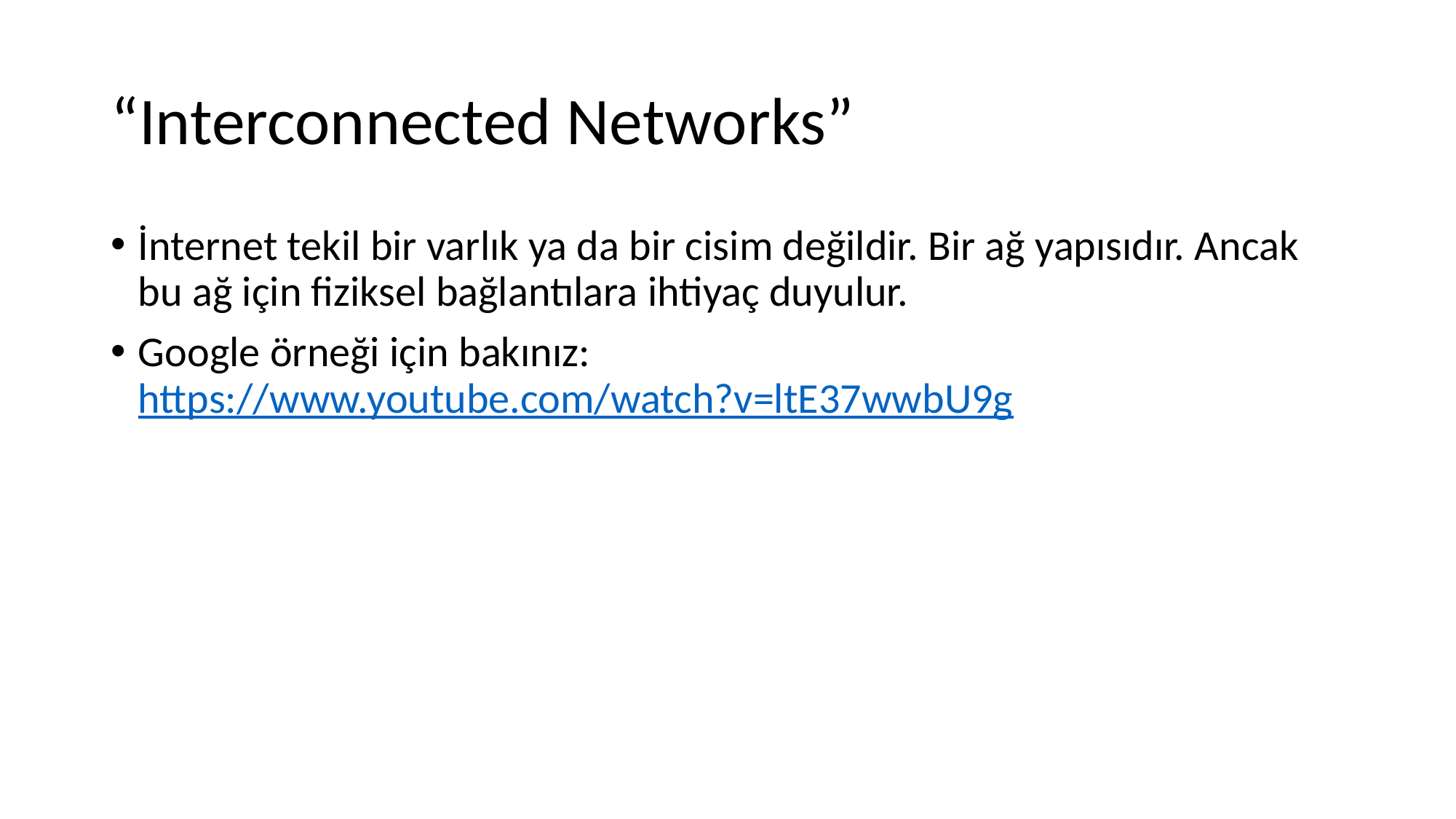

# “Interconnected Networks”
İnternet tekil bir varlık ya da bir cisim değildir. Bir ağ yapısıdır. Ancak bu ağ için fiziksel bağlantılara ihtiyaç duyulur.
Google örneği için bakınız: https://www.youtube.com/watch?v=ltE37wwbU9g